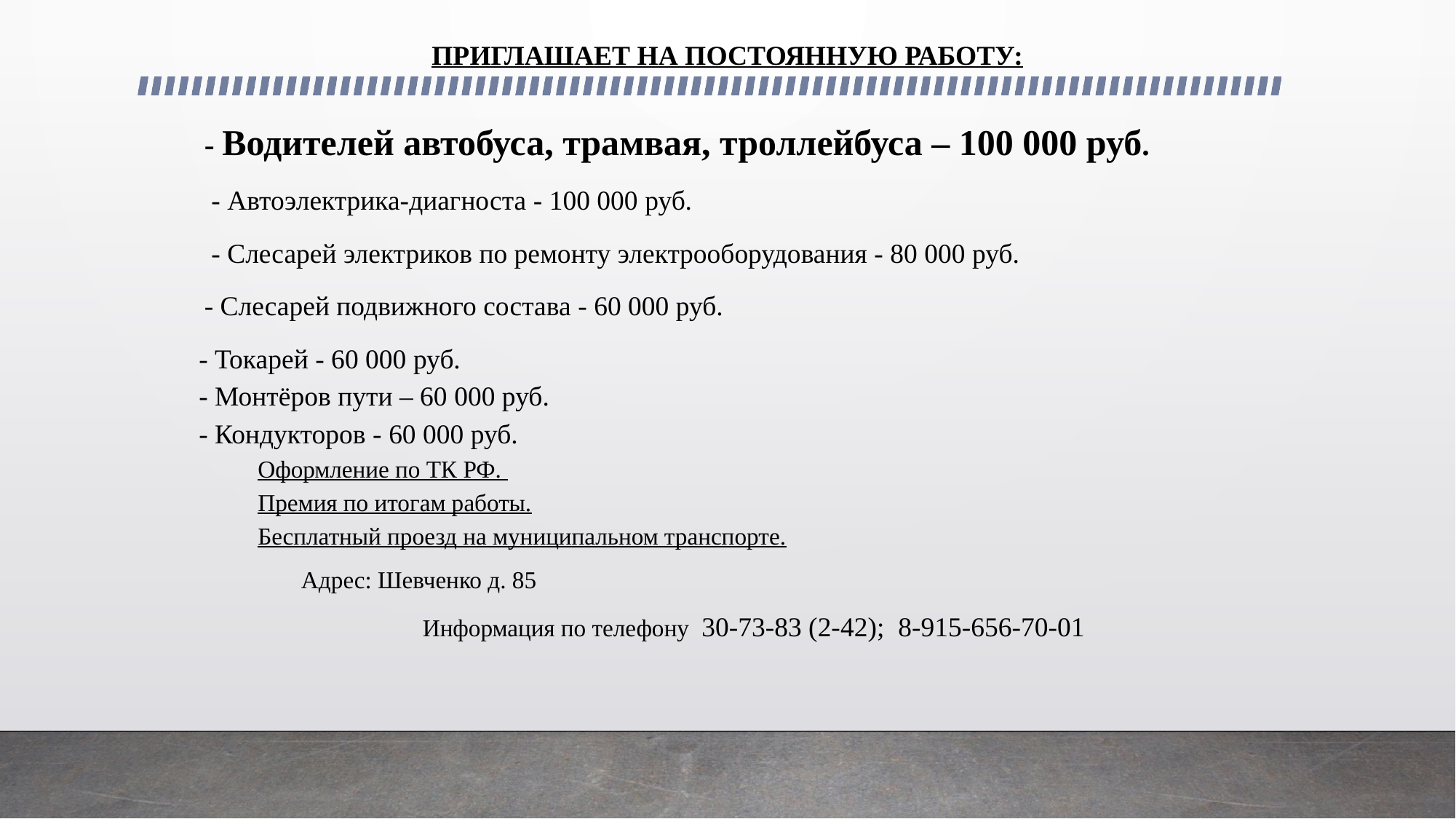

ПРИГЛАШАЕТ НА ПОСТОЯННУЮ РАБОТУ:
- Водителей автобуса, трамвая, троллейбуса – 100 000 руб.
 - Автоэлектрика-диагноста - 100 000 руб.
 - Слесарей электриков по ремонту электрооборудования - 80 000 руб.
- Слесарей подвижного состава - 60 000 руб.
       - Токарей - 60 000 руб.
       - Монтёров пути – 60 000 руб.
       - Кондукторов - 60 000 руб.
Оформление по ТК РФ.
Премия по итогам работы.
Бесплатный проезд на муниципальном транспорте.
         Адрес: Шевченко д. 85
		Информация по телефону  30-73-83 (2-42);  8-915-656-70-01